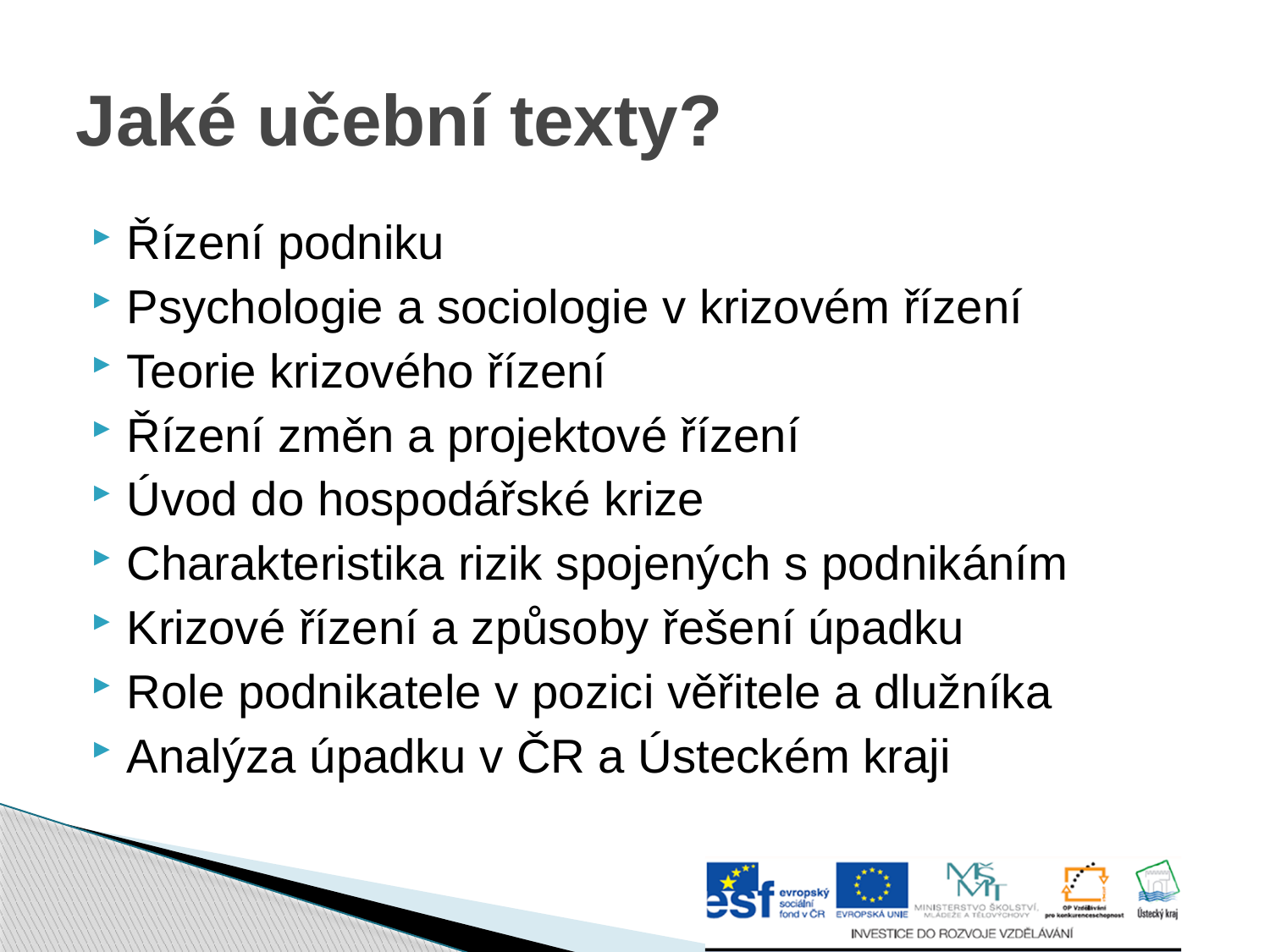

# Jaké učební texty?
Řízení podniku
Psychologie a sociologie v krizovém řízení
Teorie krizového řízení
Řízení změn a projektové řízení
Úvod do hospodářské krize
Charakteristika rizik spojených s podnikáním
Krizové řízení a způsoby řešení úpadku
Role podnikatele v pozici věřitele a dlužníka
Analýza úpadku v ČR a Ústeckém kraji